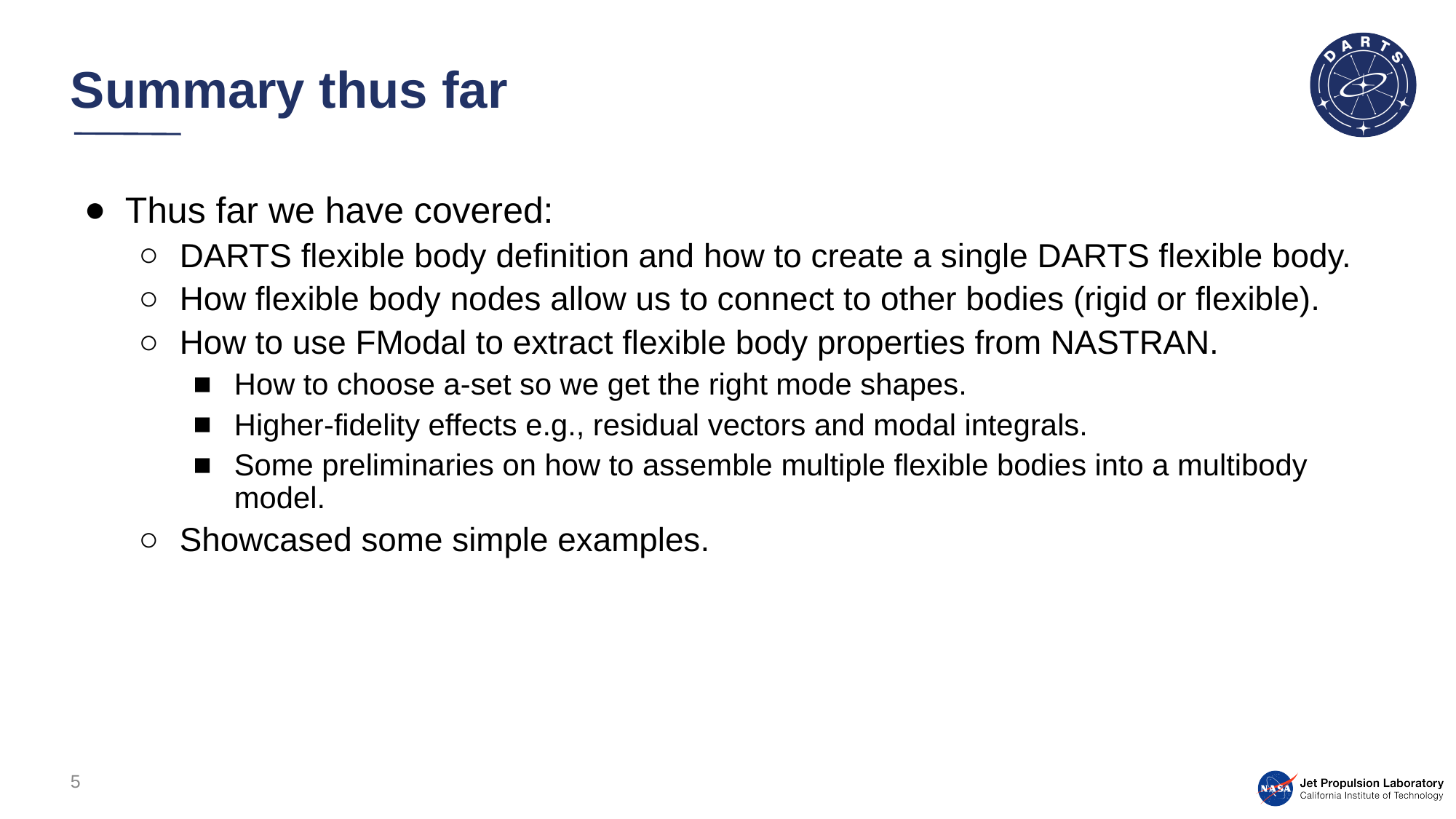

# Summary thus far
Thus far we have covered:
DARTS flexible body definition and how to create a single DARTS flexible body.
How flexible body nodes allow us to connect to other bodies (rigid or flexible).
How to use FModal to extract flexible body properties from NASTRAN.
How to choose a-set so we get the right mode shapes.
Higher-fidelity effects e.g., residual vectors and modal integrals.
Some preliminaries on how to assemble multiple flexible bodies into a multibody model.
Showcased some simple examples.

5